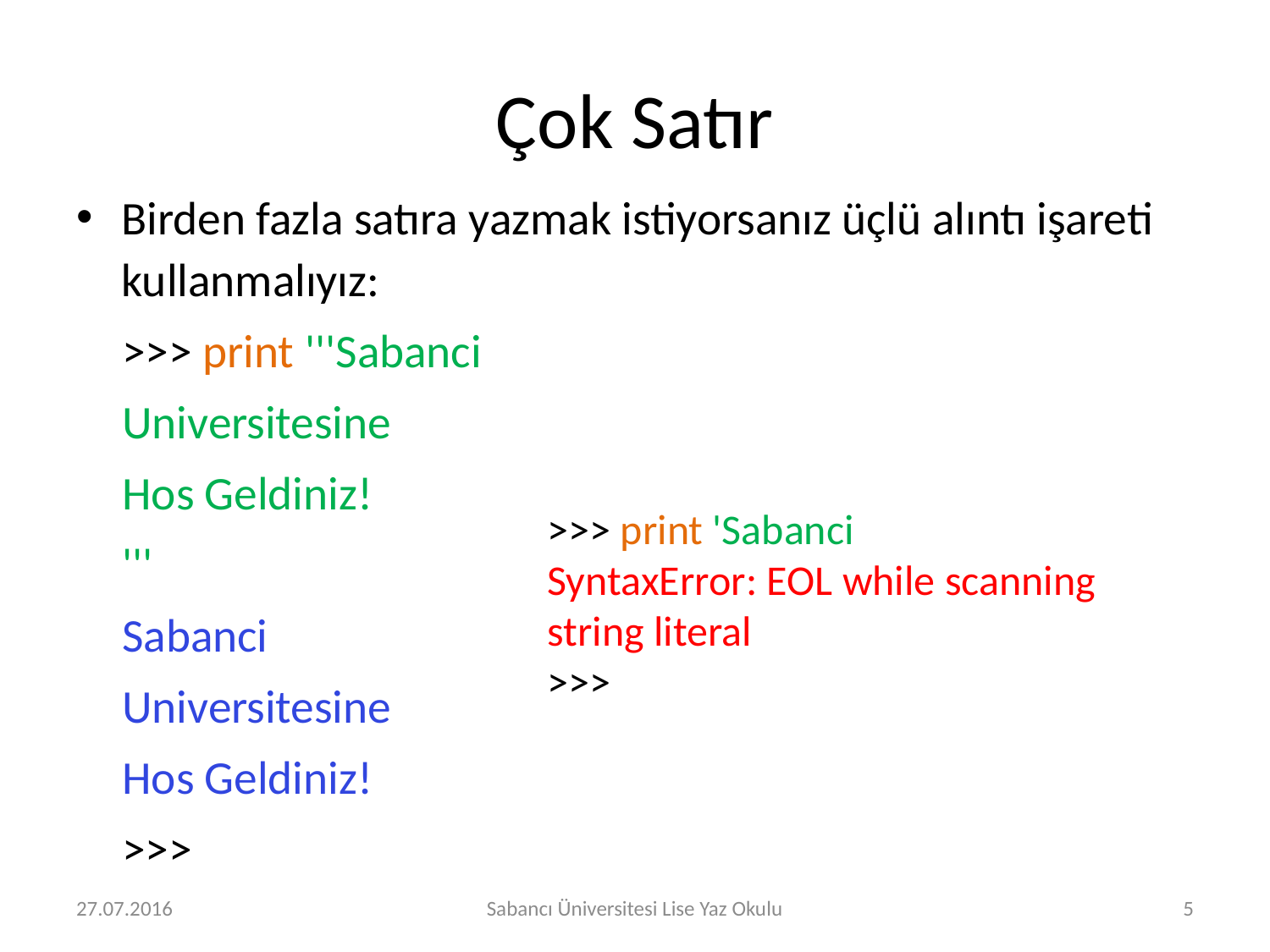

# Çok Satır
Birden fazla satıra yazmak istiyorsanız üçlü alıntı işareti kullanmalıyız:
>>> print '''Sabanci
Universitesine
Hos Geldiniz!
'''
Sabanci
Universitesine
Hos Geldiniz!
>>>
>>> print 'Sabanci
SyntaxError: EOL while scanning string literal
>>>
27.07.2016
Sabancı Üniversitesi Lise Yaz Okulu
5